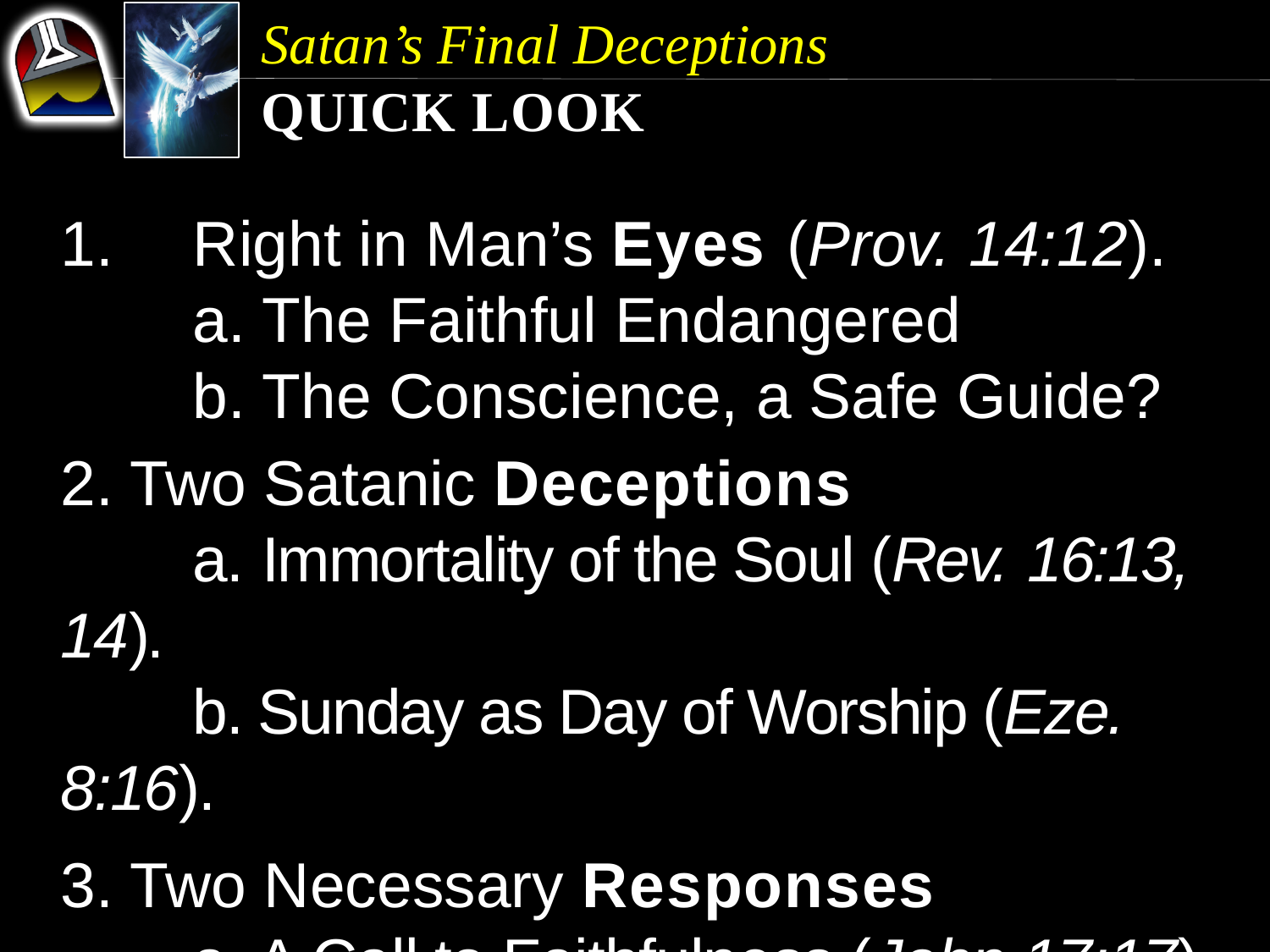

Satan’s Final Deceptions
Quick Look
1.	Right in Man’s Eyes (Prov. 14:12).
	a. The Faithful Endangered	           	b. The Conscience, a Safe Guide?
2. Two Satanic Deceptions
	a. Immortality of the Soul (Rev. 16:13, 14).
	b. Sunday as Day of Worship (Eze. 8:16).
3. Two Necessary Responses
	a. A Call to Faithfulness (John 17:17).
	b. Grace for Obedience (Rom. 1:5).